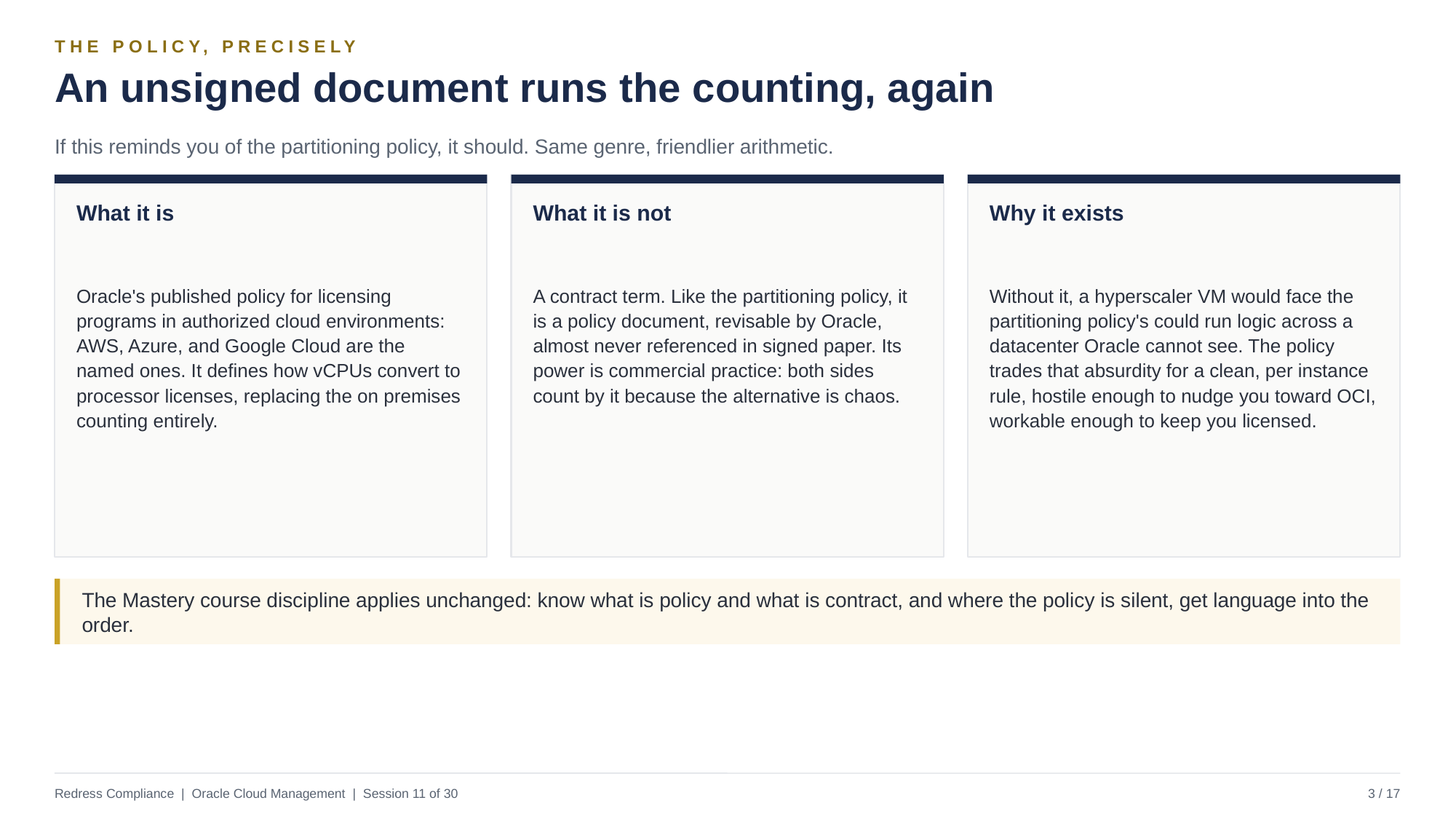

THE POLICY, PRECISELY
An unsigned document runs the counting, again
If this reminds you of the partitioning policy, it should. Same genre, friendlier arithmetic.

What it is
What it is not
Why it exists
Oracle's published policy for licensing programs in authorized cloud environments: AWS, Azure, and Google Cloud are the named ones. It defines how vCPUs convert to processor licenses, replacing the on premises counting entirely.
A contract term. Like the partitioning policy, it is a policy document, revisable by Oracle, almost never referenced in signed paper. Its power is commercial practice: both sides count by it because the alternative is chaos.
Without it, a hyperscaler VM would face the partitioning policy's could run logic across a datacenter Oracle cannot see. The policy trades that absurdity for a clean, per instance rule, hostile enough to nudge you toward OCI, workable enough to keep you licensed.

The Mastery course discipline applies unchanged: know what is policy and what is contract, and where the policy is silent, get language into the order.

Redress Compliance  |  Oracle Cloud Management  |  Session 11 of 30
3 / 17